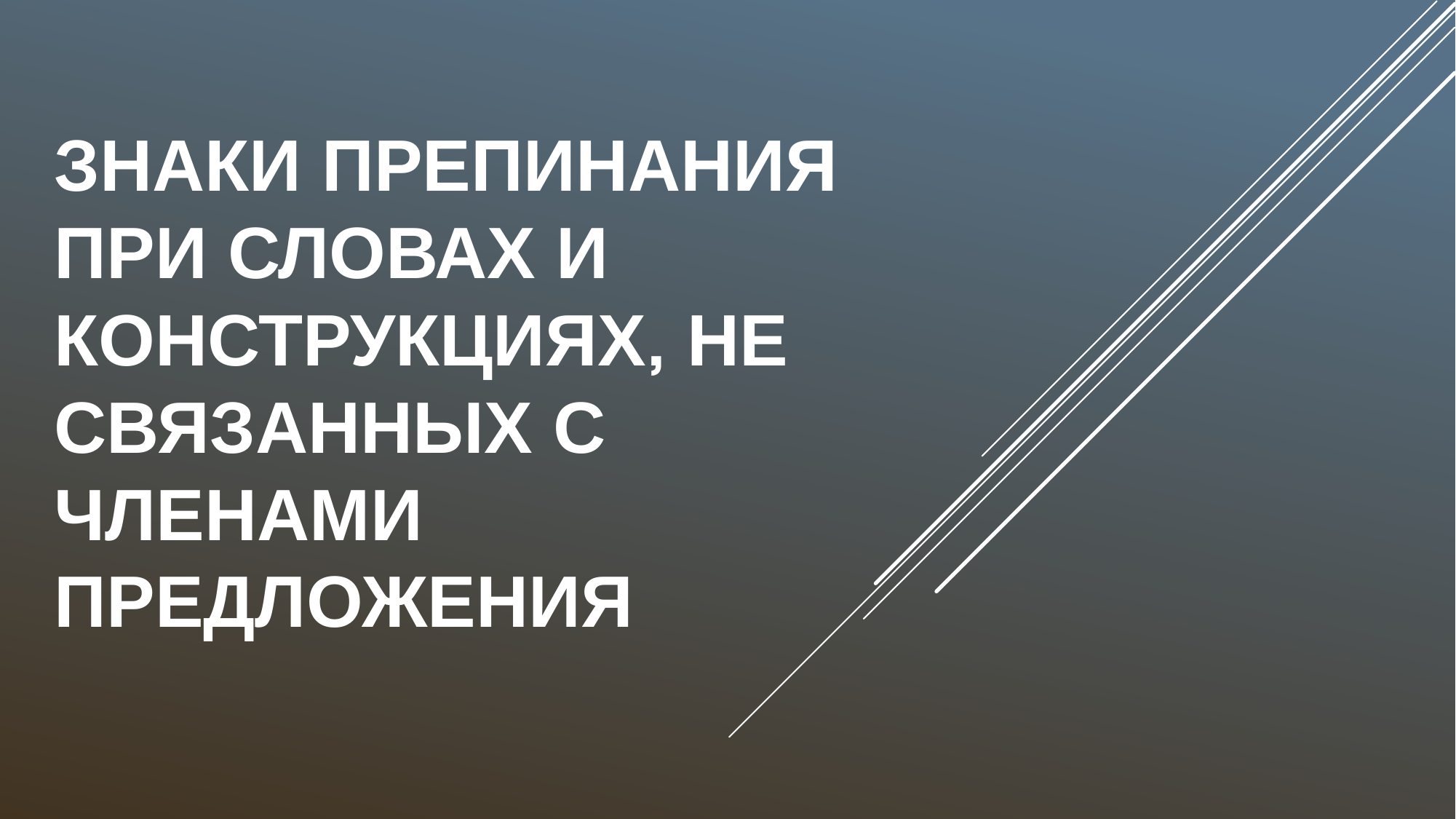

# Знаки препинания при словах и конструкциях, не связанных с членами предложения